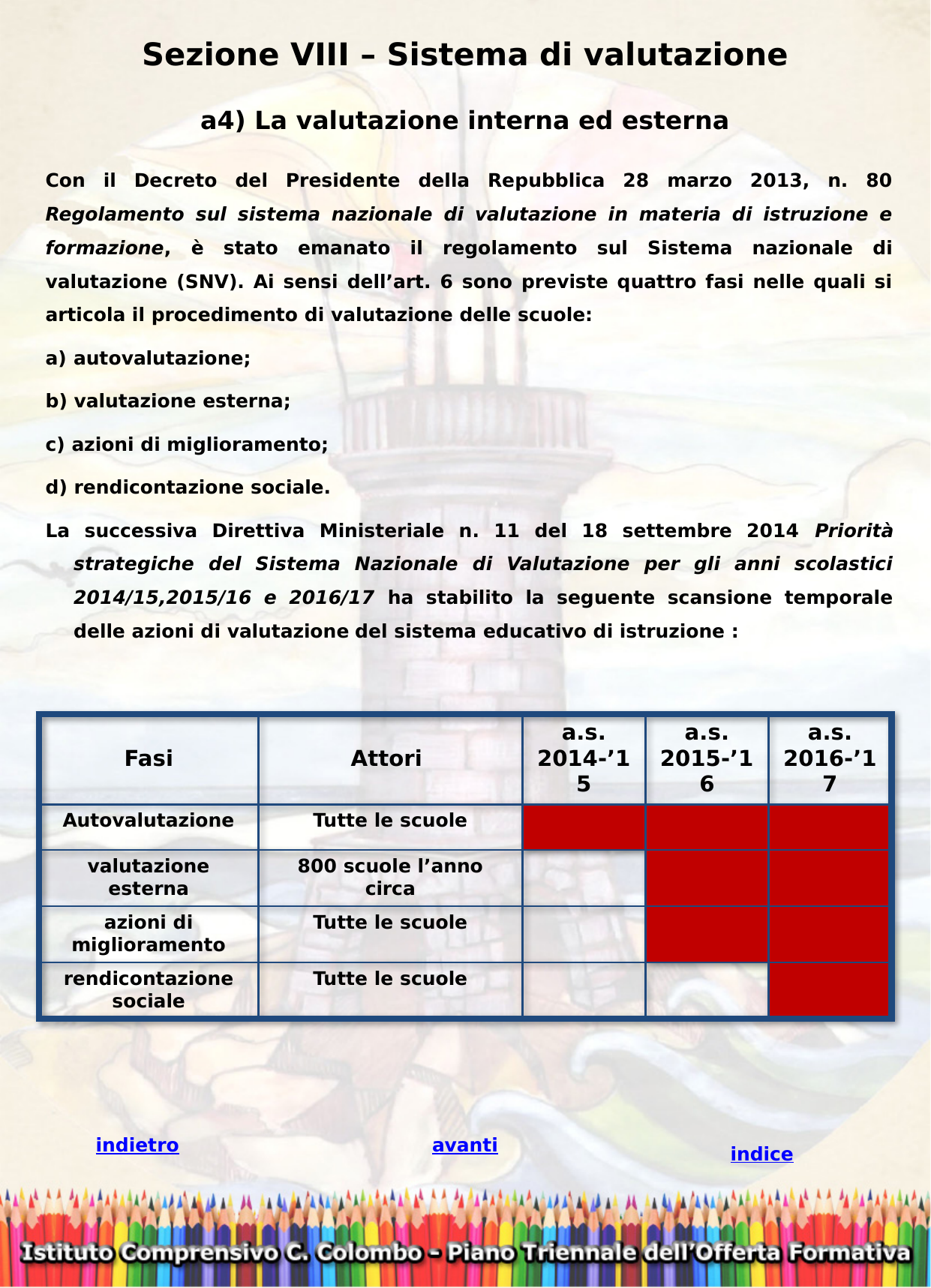

Sezione VIII – Sistema di valutazione

a4) La valutazione interna ed esterna
Con il Decreto del Presidente della Repubblica 28 marzo 2013, n. 80 Regolamento sul sistema nazionale di valutazione in materia di istruzione e formazione, è stato emanato il regolamento sul Sistema nazionale di valutazione (SNV). Ai sensi dell’art. 6 sono previste quattro fasi nelle quali si articola il procedimento di valutazione delle scuole:
autovalutazione;
b) valutazione esterna;
c) azioni di miglioramento;
d) rendicontazione sociale.
La successiva Direttiva Ministeriale n. 11 del 18 settembre 2014 Priorità strategiche del Sistema Nazionale di Valutazione per gli anni scolastici 2014/15,2015/16 e 2016/17 ha stabilito la seguente scansione temporale delle azioni di valutazione del sistema educativo di istruzione :
| Fasi | Attori | a.s. 2014-’15 | a.s. 2015-’16 | a.s. 2016-’17 |
| --- | --- | --- | --- | --- |
| Autovalutazione | Tutte le scuole |  |  |  |
| valutazione esterna | 800 scuole l’anno circa |  |  |  |
| azioni di miglioramento | Tutte le scuole |  |  |  |
| rendicontazione sociale | Tutte le scuole |  |  |  |
avanti
indietro
indice